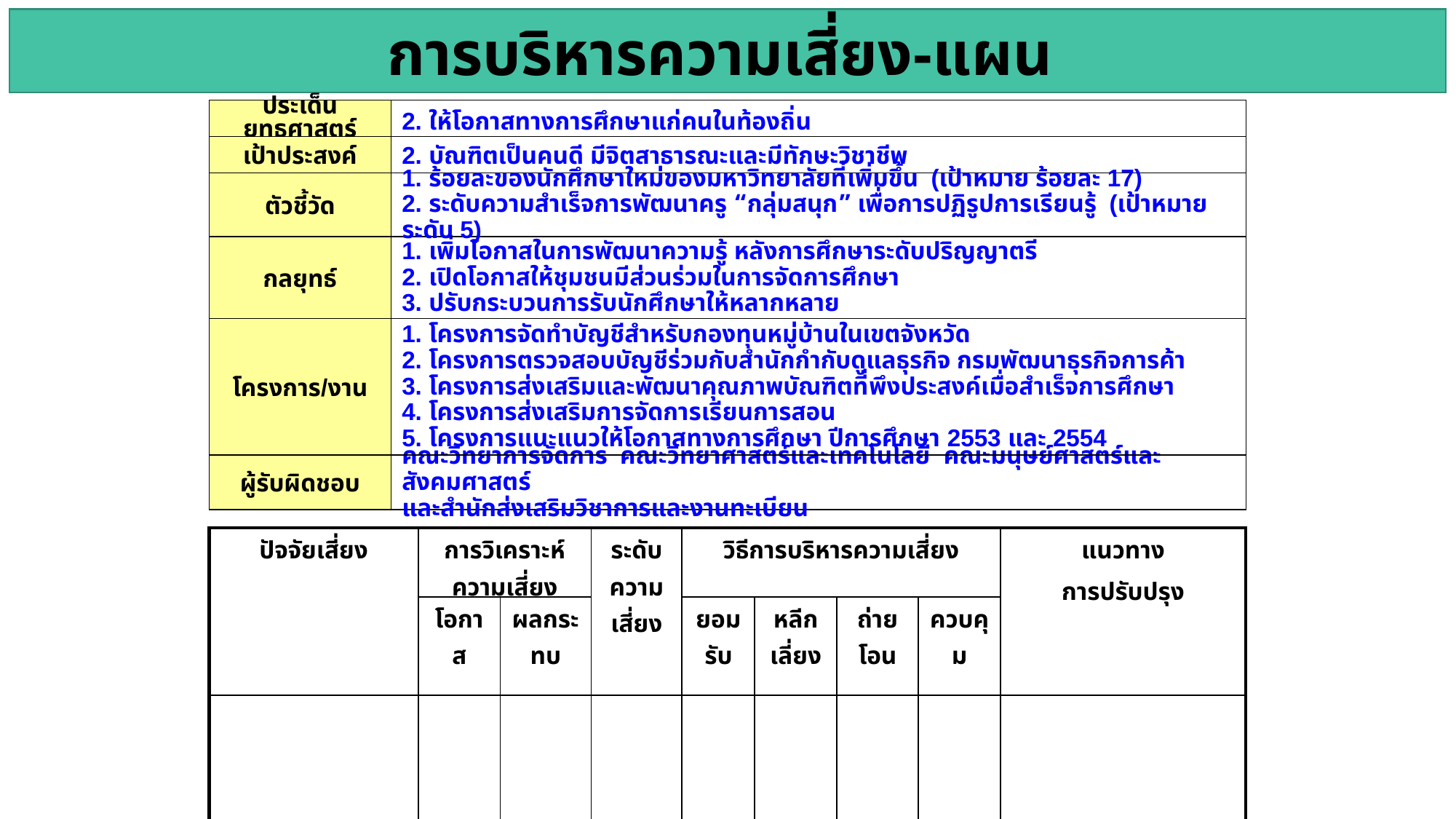

31
การบริหารความเสี่ยง-แผน
ประเด็นยุทธศาสตร์
2. ให้โอกาสทางการศึกษาแก่คนในท้องถิ่น
เป้าประสงค์
2. บัณฑิตเป็นคนดี มีจิตสาธารณะและมีทักษะวิชาชีพ
ตัวชี้วัด
1. ร้อยละของนักศึกษาใหม่ของมหาวิทยาลัยที่เพิ่มขึ้น  (เป้าหมาย ร้อยละ 17)
2. ระดับความสำเร็จการพัฒนาครู “กลุ่มสนุก” เพื่อการปฏิรูปการเรียนรู้  (เป้าหมาย ระดับ 5)
กลยุทธ์
1. เพิ่มโอกาสในการพัฒนาความรู้ หลังการศึกษาระดับปริญญาตรี
2. เปิดโอกาสให้ชุมชนมีส่วนร่วมในการจัดการศึกษา
3. ปรับกระบวนการรับนักศึกษาให้หลากหลาย
โครงการ/งาน
1. โครงการจัดทำบัญชีสำหรับกองทุนหมู่บ้านในเขตจังหวัด
2. โครงการตรวจสอบบัญชีร่วมกับสำนักกำกับดูแลธุรกิจ กรมพัฒนาธุรกิจการค้า
3. โครงการส่งเสริมและพัฒนาคุณภาพบัณฑิตที่พึงประสงค์เมื่อสำเร็จการศึกษา
4. โครงการส่งเสริมการจัดการเรียนการสอน
5. โครงการแนะแนวให้โอกาสทางการศึกษา ปีการศึกษา 2553 และ 2554
ผู้รับผิดชอบ
คณะวิทยาการจัดการ  คณะวิทยาศาสตร์และเทคโนโลยี  คณะมนุษย์ศาสตร์และสังคมศาสตร์
และสำนักส่งเสริมวิชาการและงานทะเบียน
| ปัจจัยเสี่ยง | การวิเคราะห์ความเสี่ยง |  | ระดับความเสี่ยง | วิธีการบริหารความเสี่ยง |  |  |  | แนวทาง การปรับปรุง |
| --- | --- | --- | --- | --- | --- | --- | --- | --- |
|  | โอกาส | ผลกระทบ |  | ยอมรับ | หลีกเลี่ยง | ถ่ายโอน | ควบคุม |  |
|  |  |  |  |  |  |  |  |  |